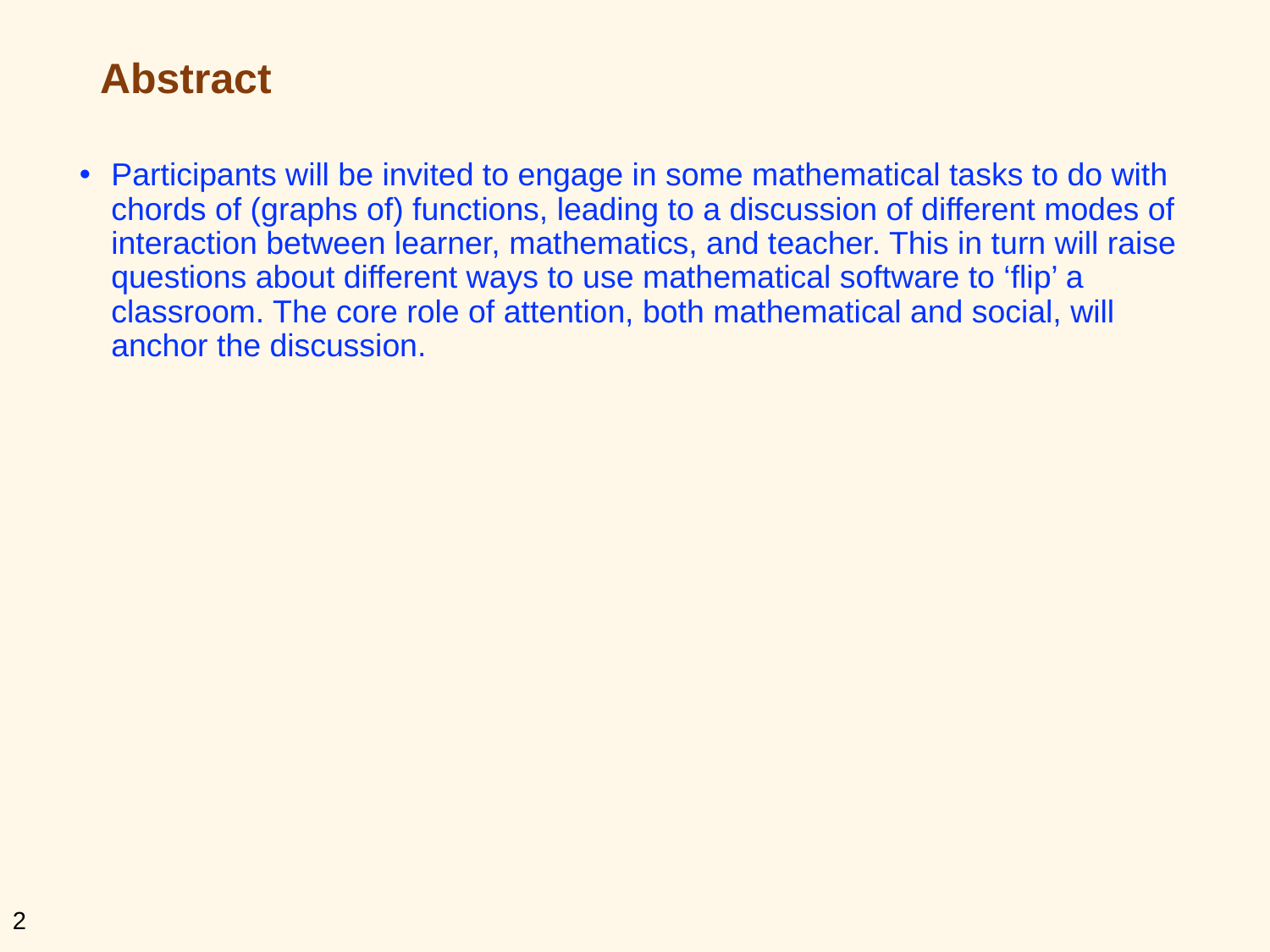

# Abstract
Participants will be invited to engage in some mathematical tasks to do with chords of (graphs of) functions, leading to a discussion of different modes of interaction between learner, mathematics, and teacher. This in turn will raise questions about different ways to use mathematical software to ‘flip’ a classroom. The core role of attention, both mathematical and social, will anchor the discussion.